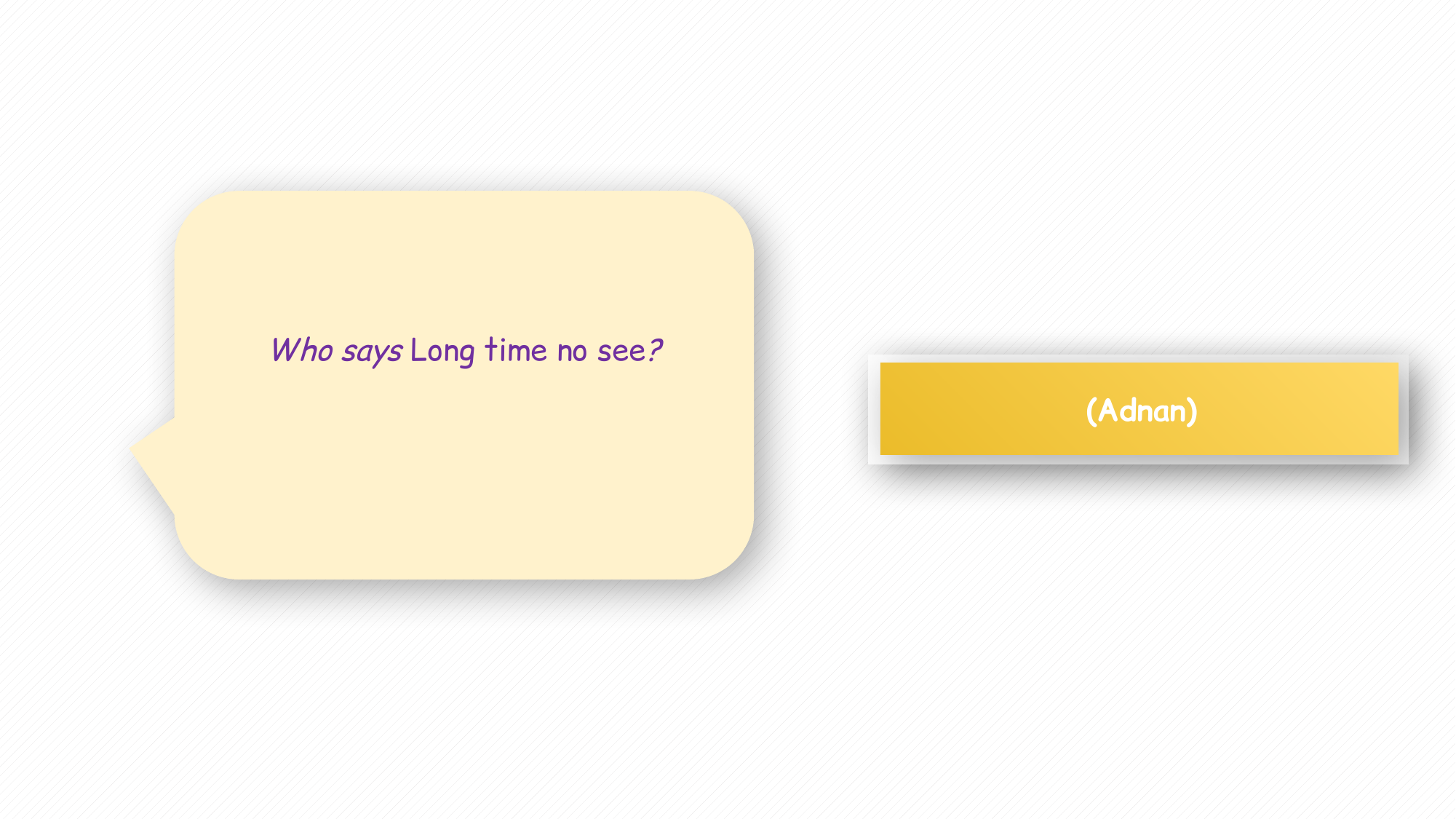

Who says Long time no see?

(Adnan)